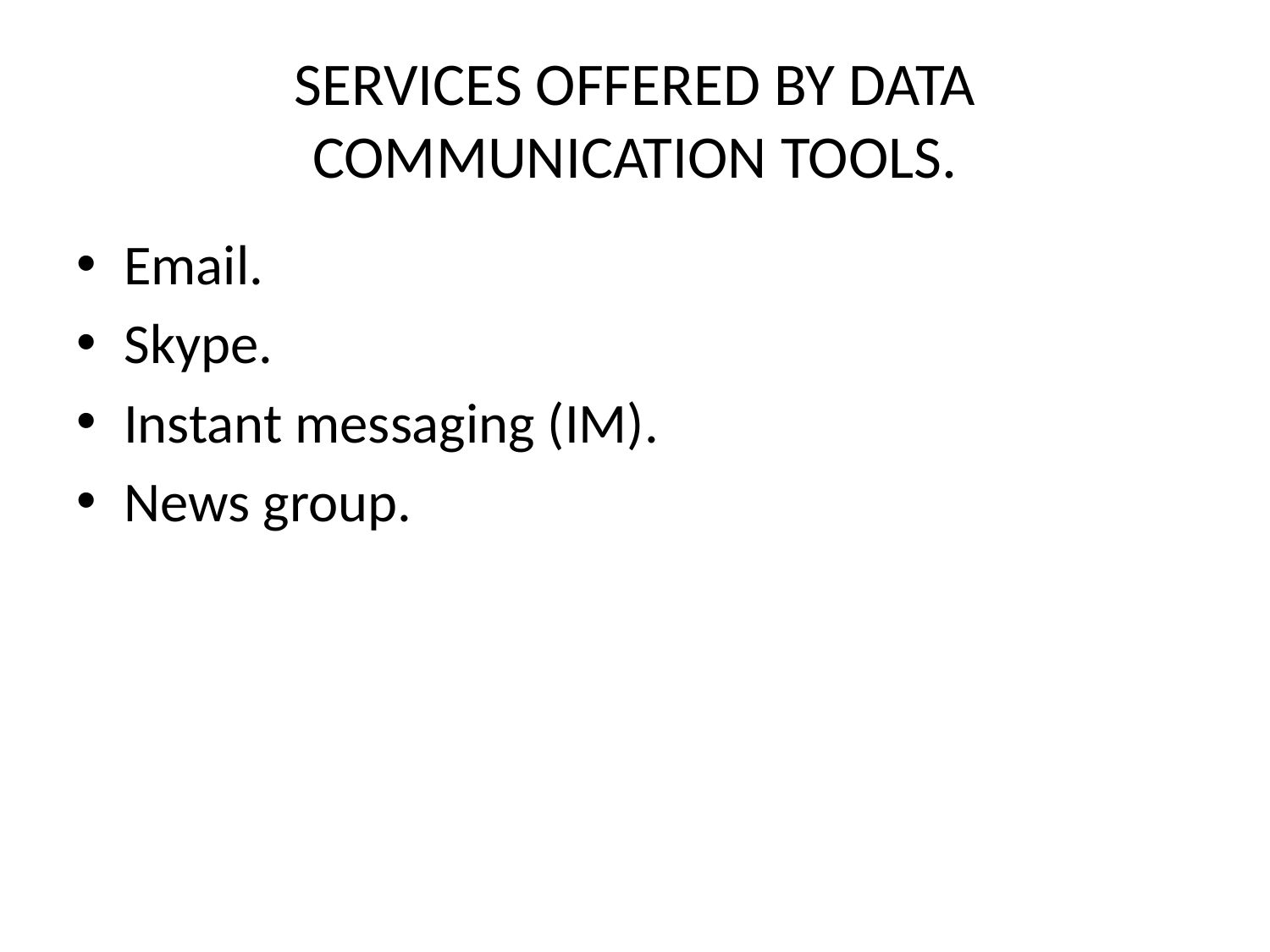

# SERVICES OFFERED BY DATA COMMUNICATION TOOLS.
Email.
Skype.
Instant messaging (IM).
News group.